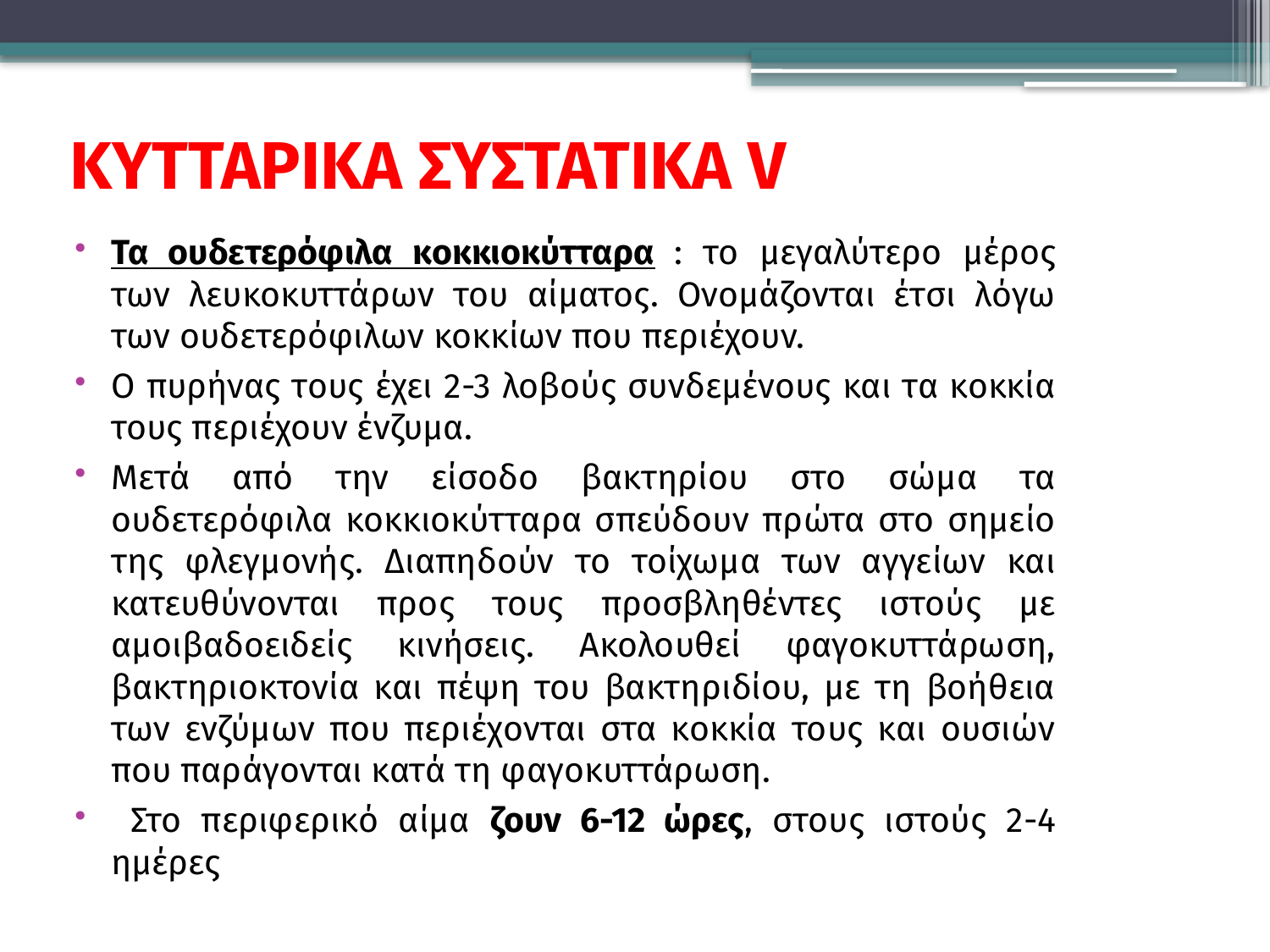

ΚΥΤΤΑΡΙΚΑ ΣΥΣΤΑΤΙΚΑ V
Τα ουδετερόφιλα κοκκιοκύτταρα : το μεγαλύτερο μέρος των λευκοκυττάρων του αίματος. Ονομάζονται έτσι λόγω των ουδετερόφιλων κοκκίων που περιέχουν.
Ο πυρήνας τους έχει 2-3 λοβούς συνδεμένους και τα κοκκία τους περιέχουν ένζυμα.
Μετά από την είσοδο βακτηρίου στο σώμα τα ουδετερόφιλα κοκκιοκύτταρα σπεύδουν πρώτα στο σημείο της φλεγμονής. Διαπηδούν το τοίχωμα των αγγείων και κατευθύνονται προς τους προσβληθέντες ιστούς με αμοιβαδοειδείς κινήσεις. Ακολουθεί φαγοκυττάρωση, βακτηριοκτονία και πέψη του βακτηριδίου, με τη βοήθεια των ενζύμων που περιέχονται στα κοκκία τους και ουσιών που παράγονται κατά τη φαγοκυττάρωση.
 Στο περιφερικό αίμα ζουν 6-12 ώρες, στους ιστούς 2-4 ημέρες